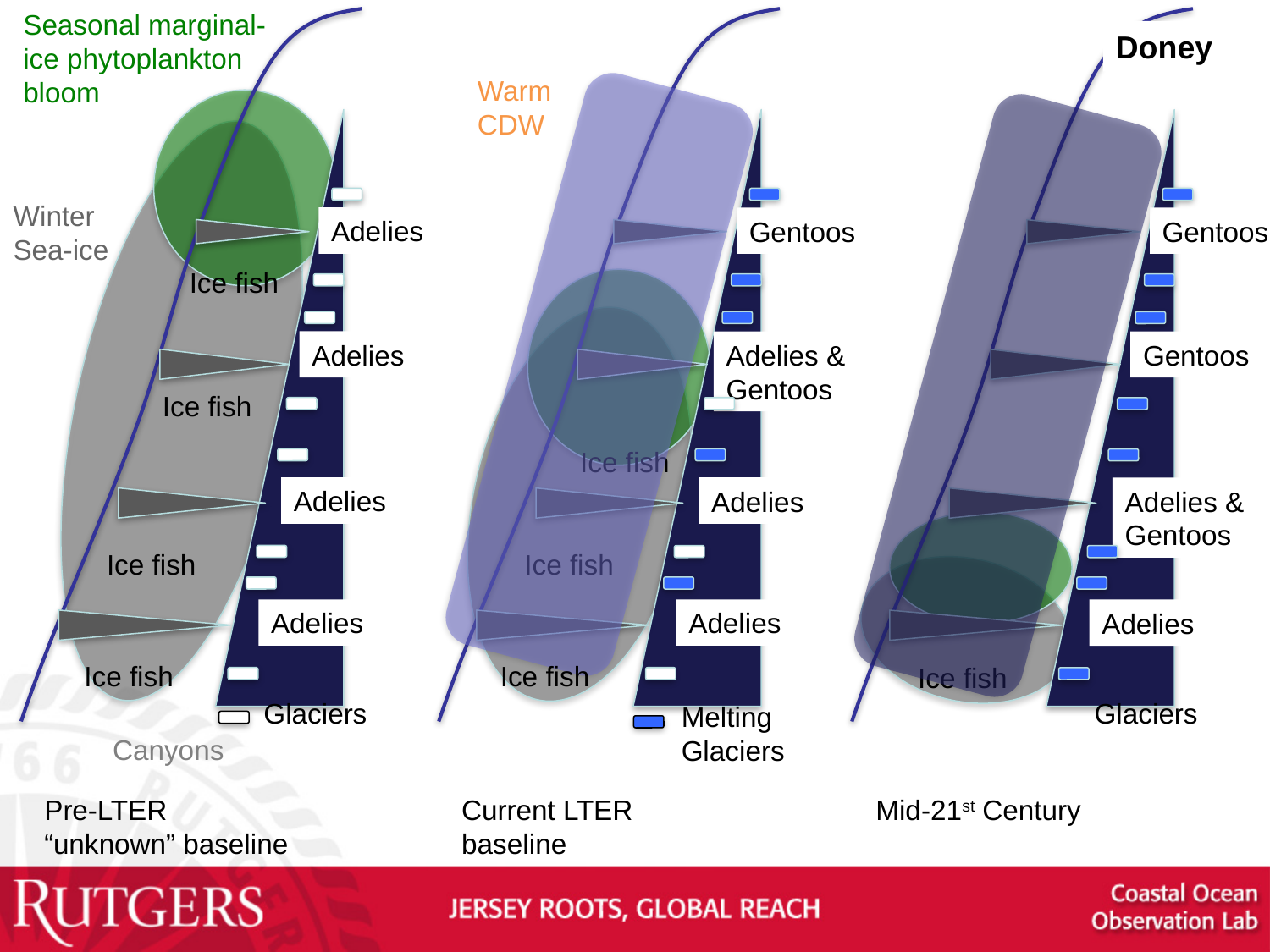

Seasonal marginal-ice phytoplankton bloom

Warm
CDW

Winter
Sea-ice
Adelies
Gentoos
Gentoos
Ice fish

Adelies
Adelies &
Gentoos
Gentoos
Ice fish

Ice fish

Adelies
Adelies
Adelies &
Gentoos

Ice fish
Ice fish

Adelies
Adelies
Adelies
Ice fish
Ice fish
Ice fish

Glaciers
Glaciers
Melting
Glaciers

Canyons
Pre-LTER
“unknown” baseline
Current LTER
baseline
Mid-21st Century
Doney